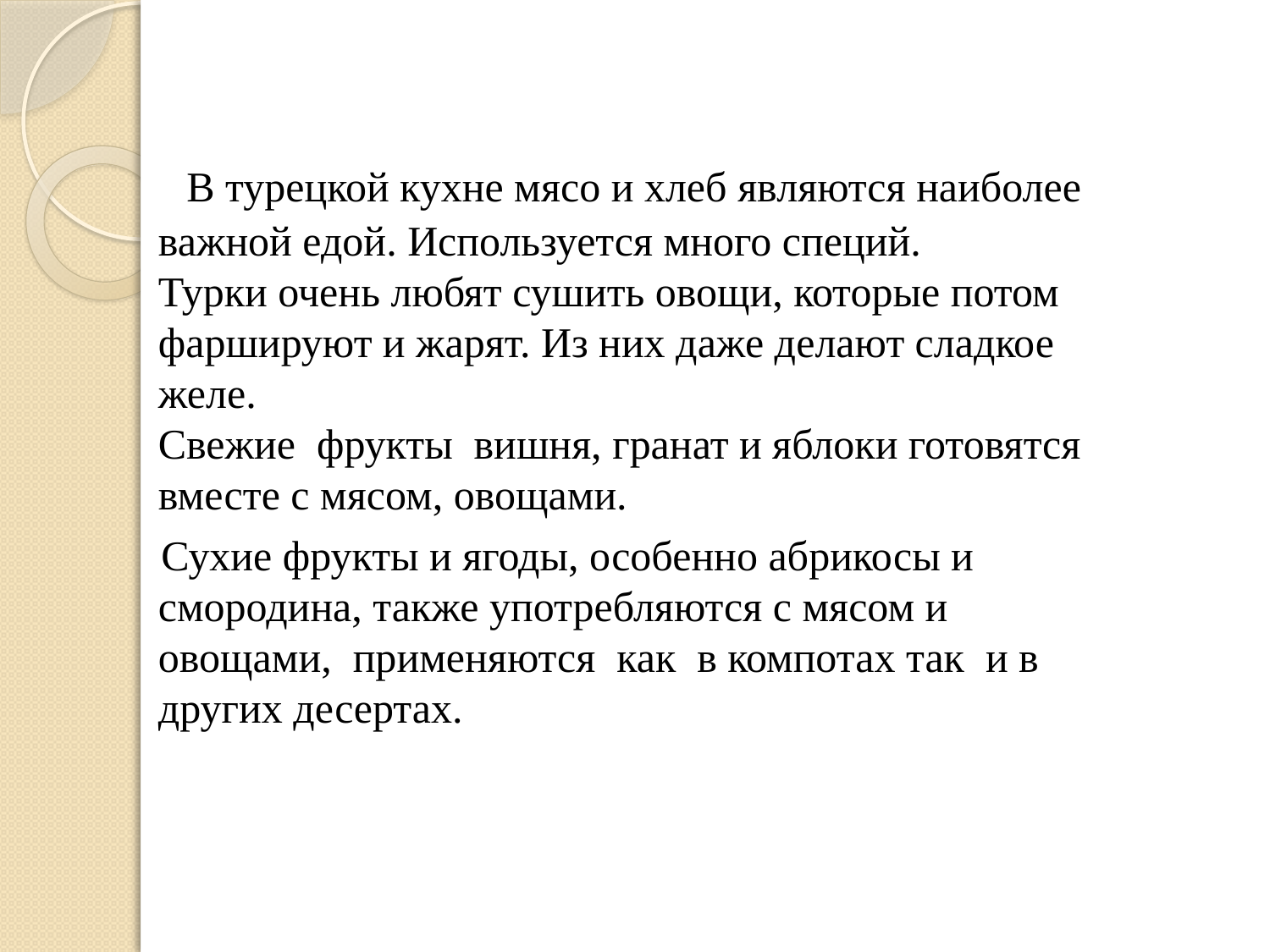

В турецкой кухне мясо и хлеб являются наиболее важной едой. Используется много специй.
Турки очень любят сушить овощи, которые потом фаршируют и жарят. Из них даже делают сладкое желе. 
Свежие  фрукты  вишня, гранат и яблоки готовятся вместе с мясом, овощами.
    Сухие фрукты и ягоды, особенно абрикосы и смородина, также употребляются с мясом и овощами,  применяются  как  в компотах так  и в других десертах.